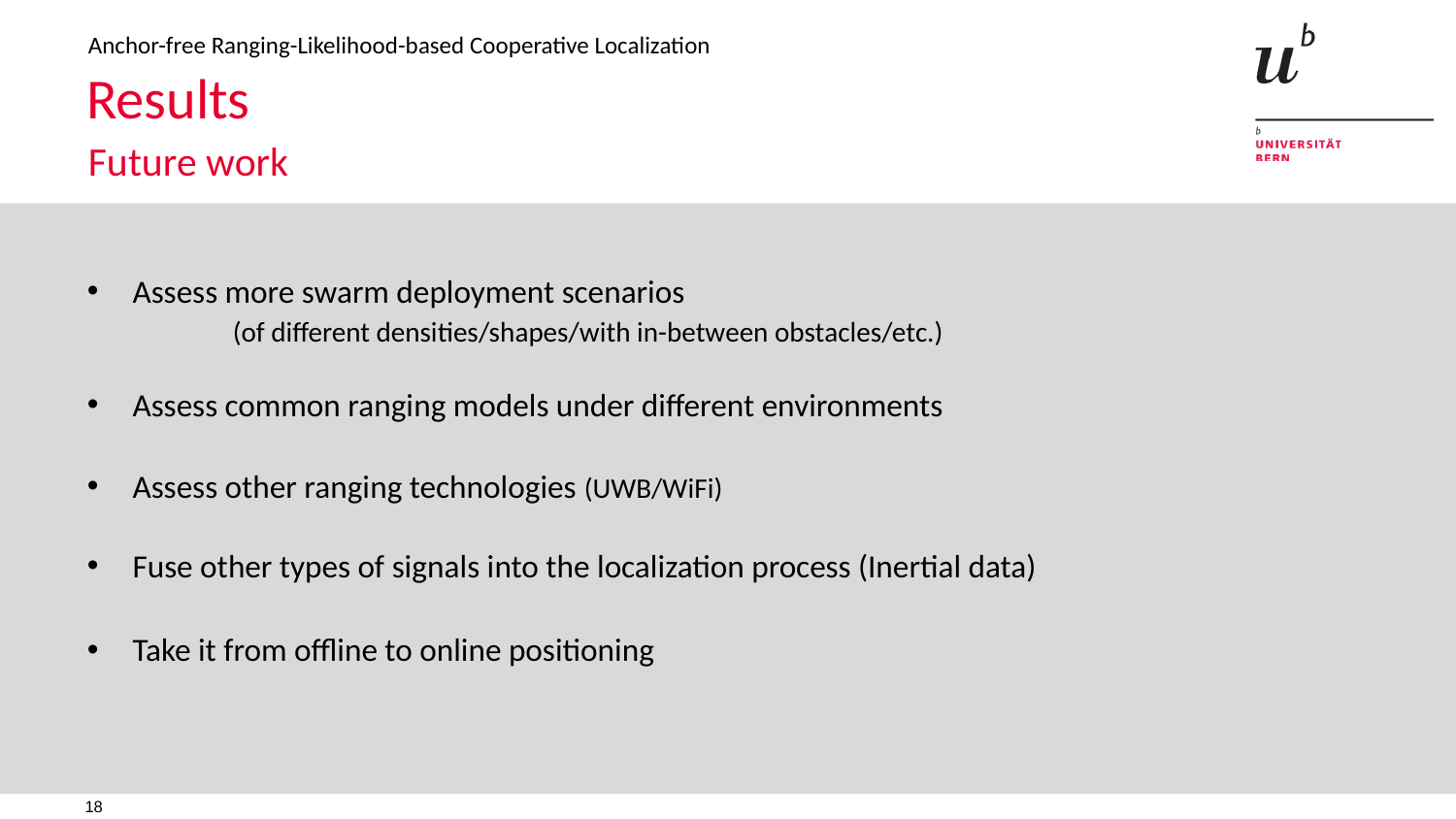

Anchor-free Ranging-Likelihood-based Cooperative Localization
Results
# Future work
Assess more swarm deployment scenarios
	(of different densities/shapes/with in-between obstacles/etc.)
Assess common ranging models under different environments
Assess other ranging technologies (UWB/WiFi)
Fuse other types of signals into the localization process (Inertial data)
Take it from offline to online positioning